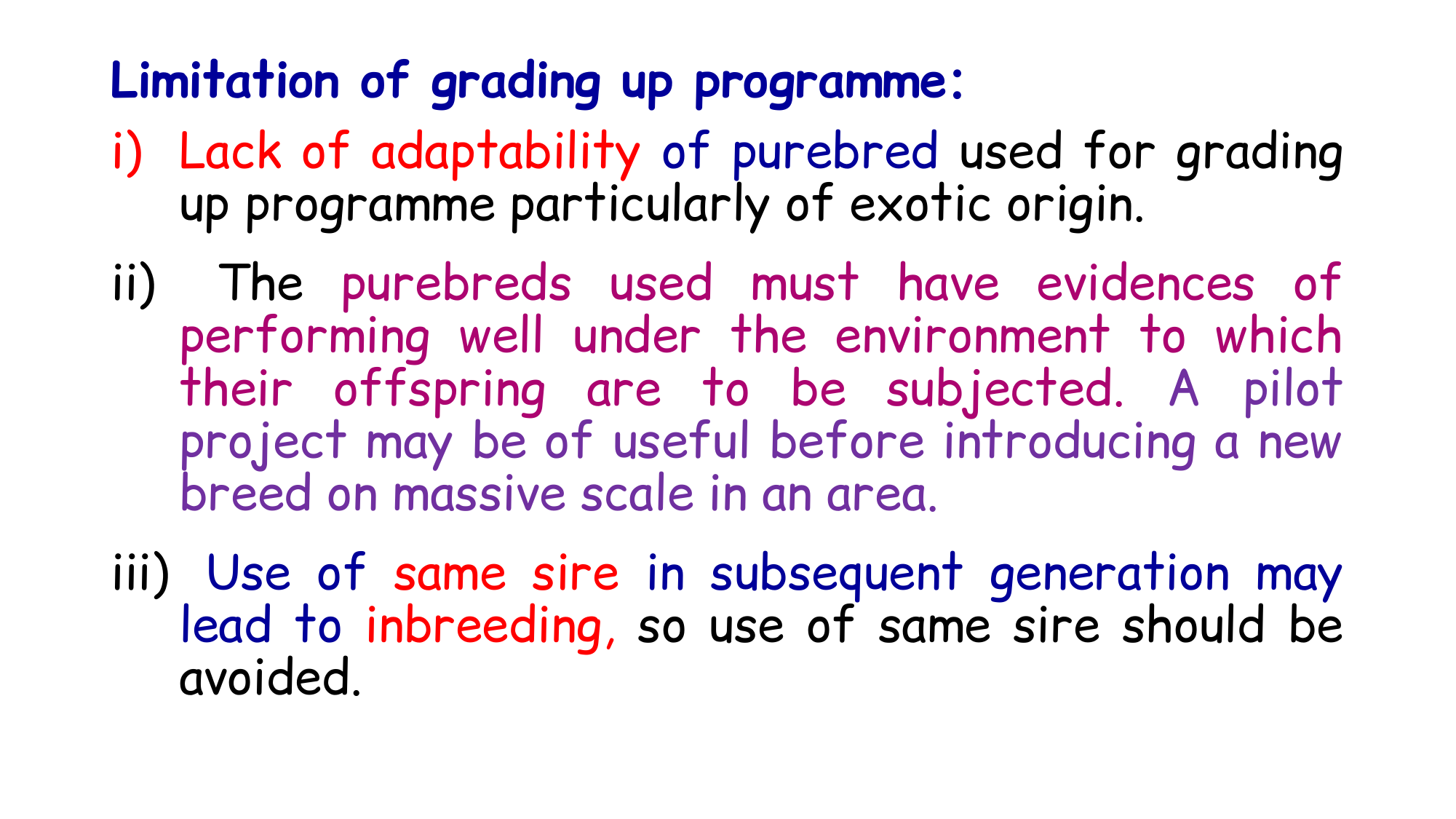

Limitation of grading up programme:
Lack of adaptability of purebred used for grading up programme particularly of exotic origin.
 The purebreds used must have evidences of performing well under the environment to which their offspring are to be subjected. A pilot project may be of useful before introducing a new breed on massive scale in an area.
 Use of same sire in subsequent generation may lead to inbreeding, so use of same sire should be avoided.